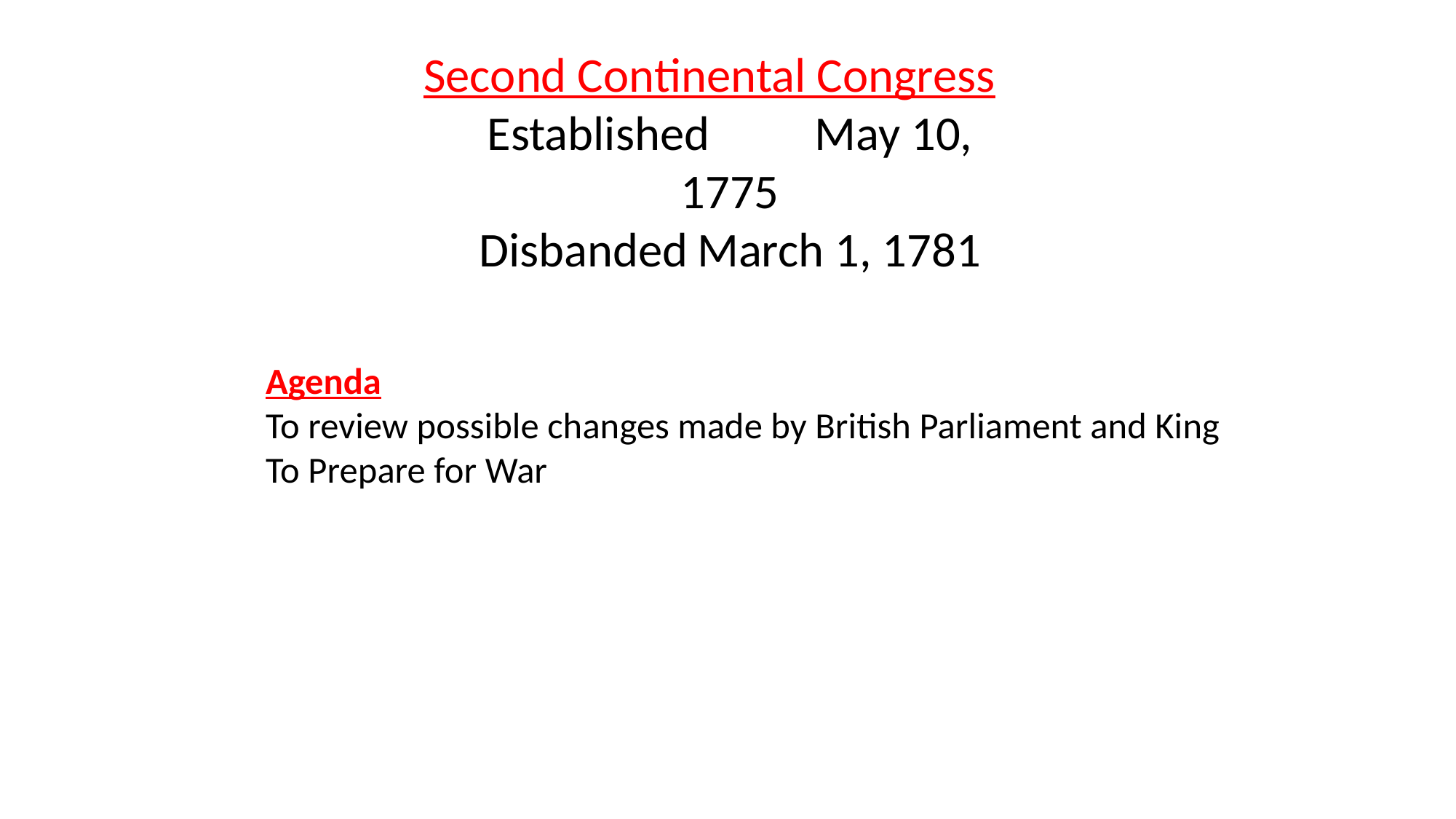

# Second Continental Congress Established	May 10, 1775 Disbanded	March 1, 1781

Agenda
To review possible changes made by British Parliament and King
To Prepare for War